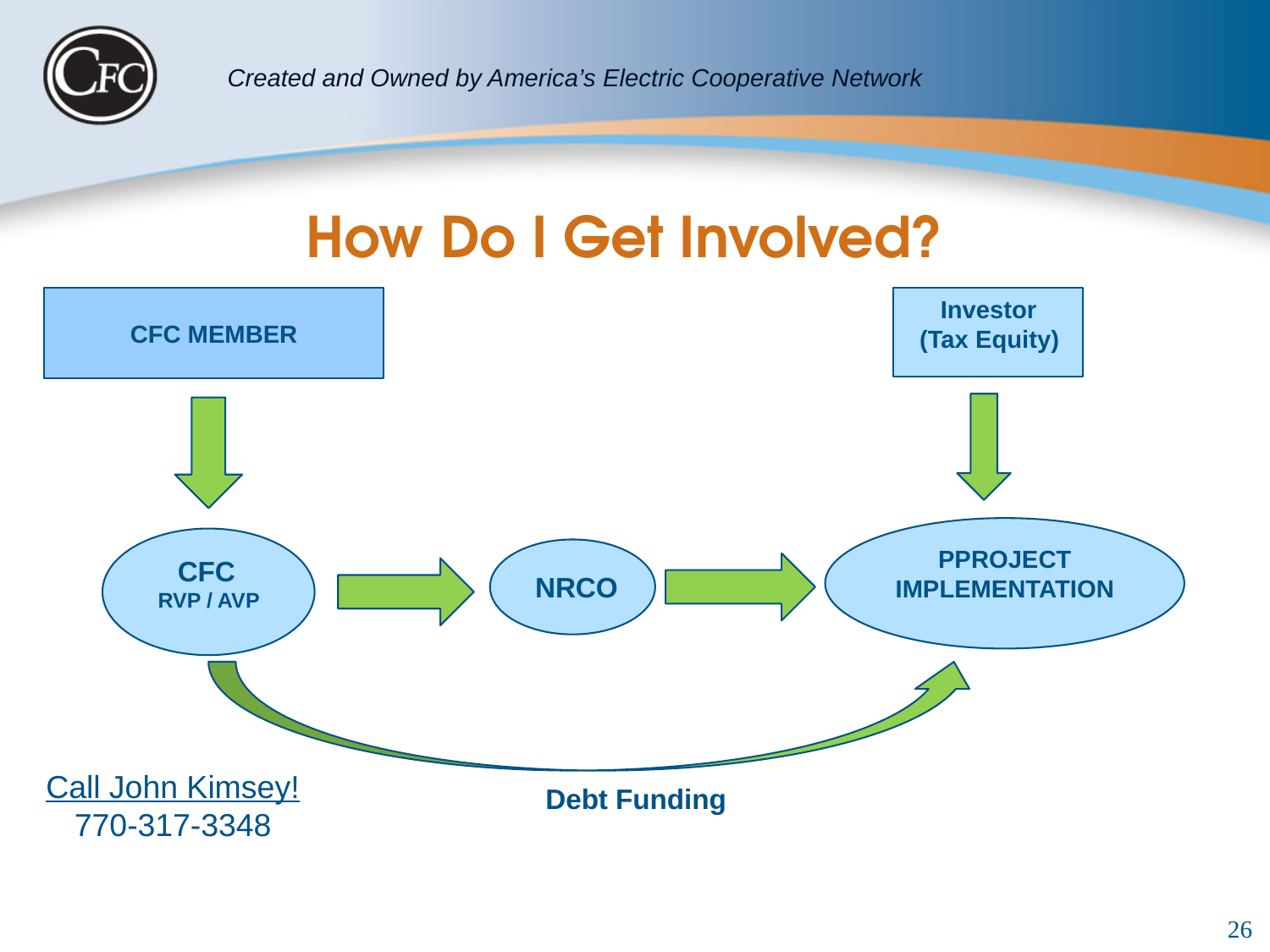

# How Do I Get Involved?

CFC MEMBER
     Investor
  (Tax Equity)

PPROJECT IMPLEMENTATION

    CFC
  RVP / AVP

 NRCO

Call John Kimsey! 770-317-3348
         Debt Funding